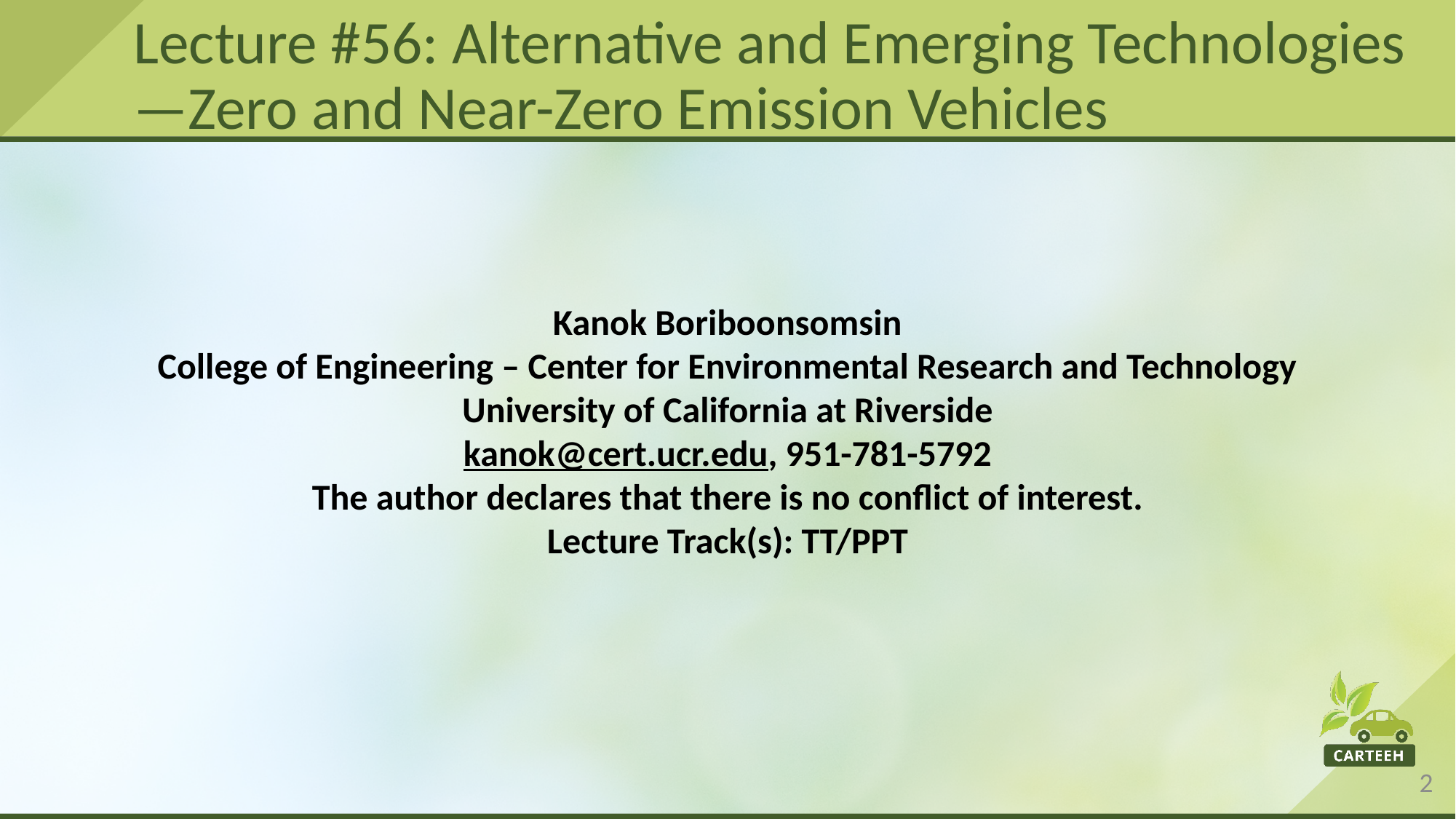

# Lecture #56: Alternative and Emerging Technologies—Zero and Near-Zero Emission Vehicles

Kanok Boriboonsomsin
College of Engineering – Center for Environmental Research and Technology
University of California at Riverside
kanok@cert.ucr.edu, 951-781-5792
The author declares that there is no conflict of interest.
Lecture Track(s): TT/PPT